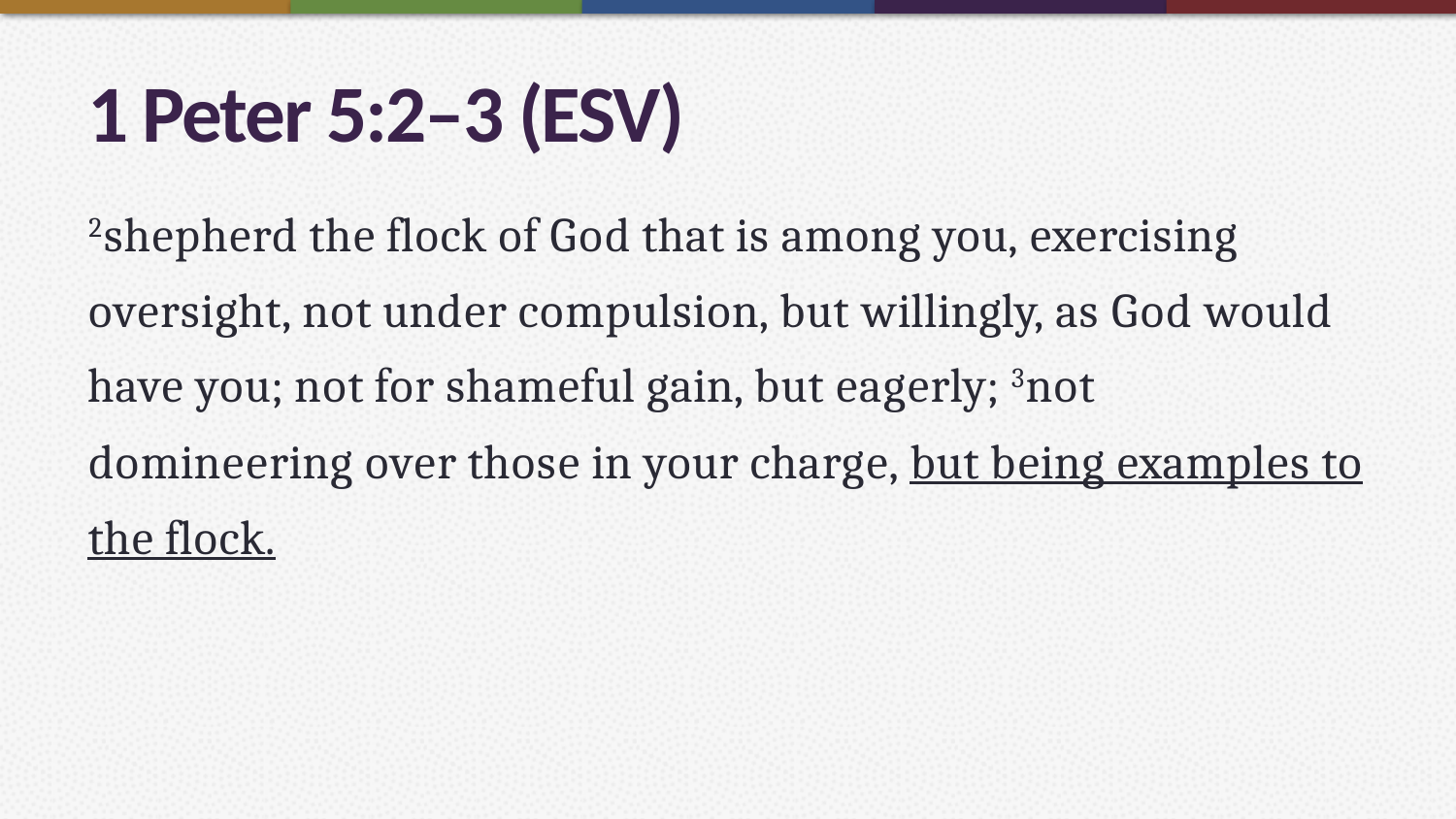

# 1 Peter 5:2–3 (ESV)
2shepherd the flock of God that is among you, exercising oversight, not under compulsion, but willingly, as God would have you; not for shameful gain, but eagerly; 3not domineering over those in your charge, but being examples to the flock.